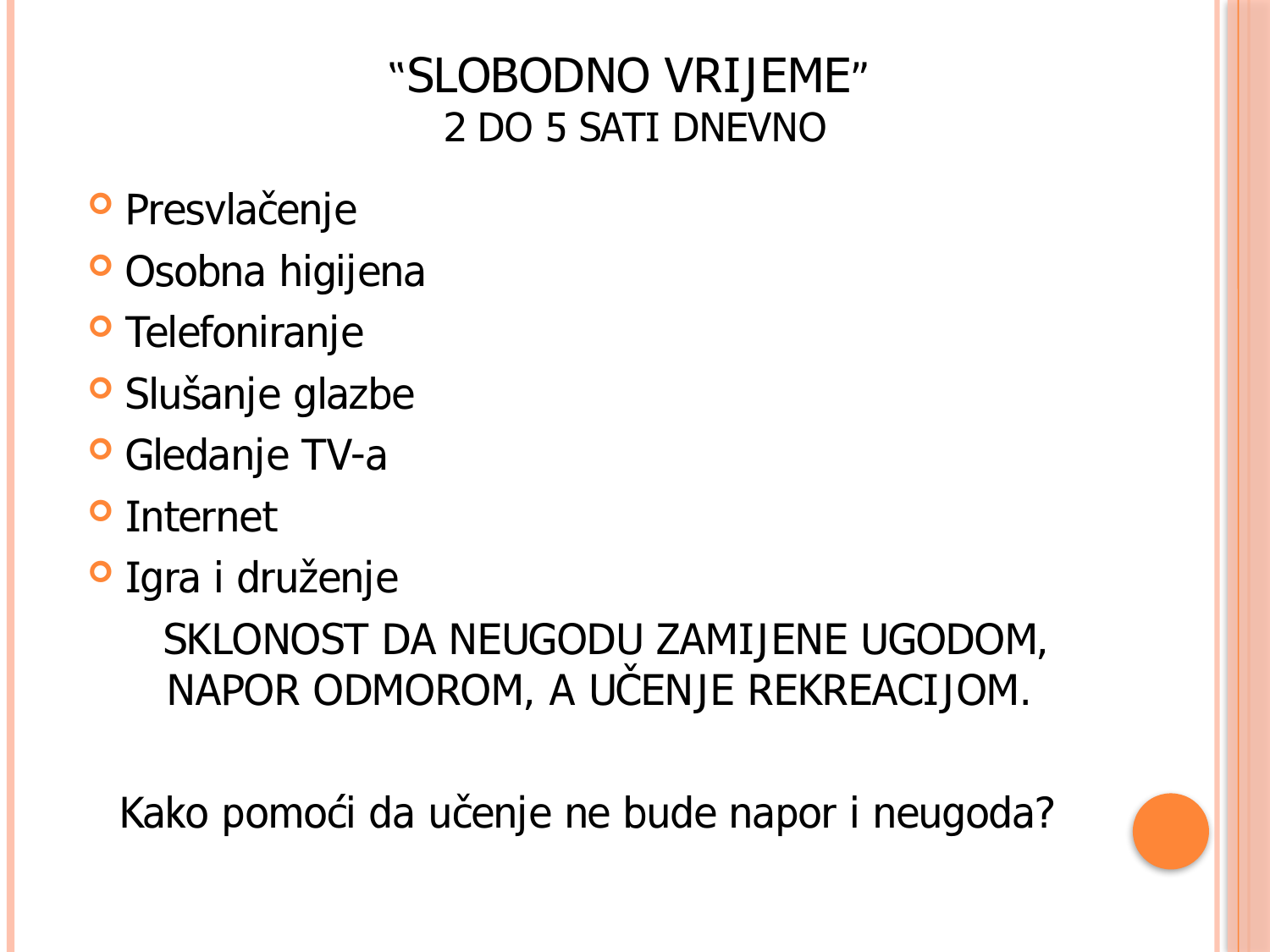

# “SLOBODNO VRIJEME” 2 do 5 sati dnevno
Presvlačenje
Osobna higijena
Telefoniranje
Slušanje glazbe
Gledanje TV-a
Internet
Igra i druženje
   SKLONOST DA NEUGODU ZAMIJENE UGODOM, NAPOR ODMOROM, A UČENJE REKREACIJOM.

Kako pomoći da učenje ne bude napor i neugoda?